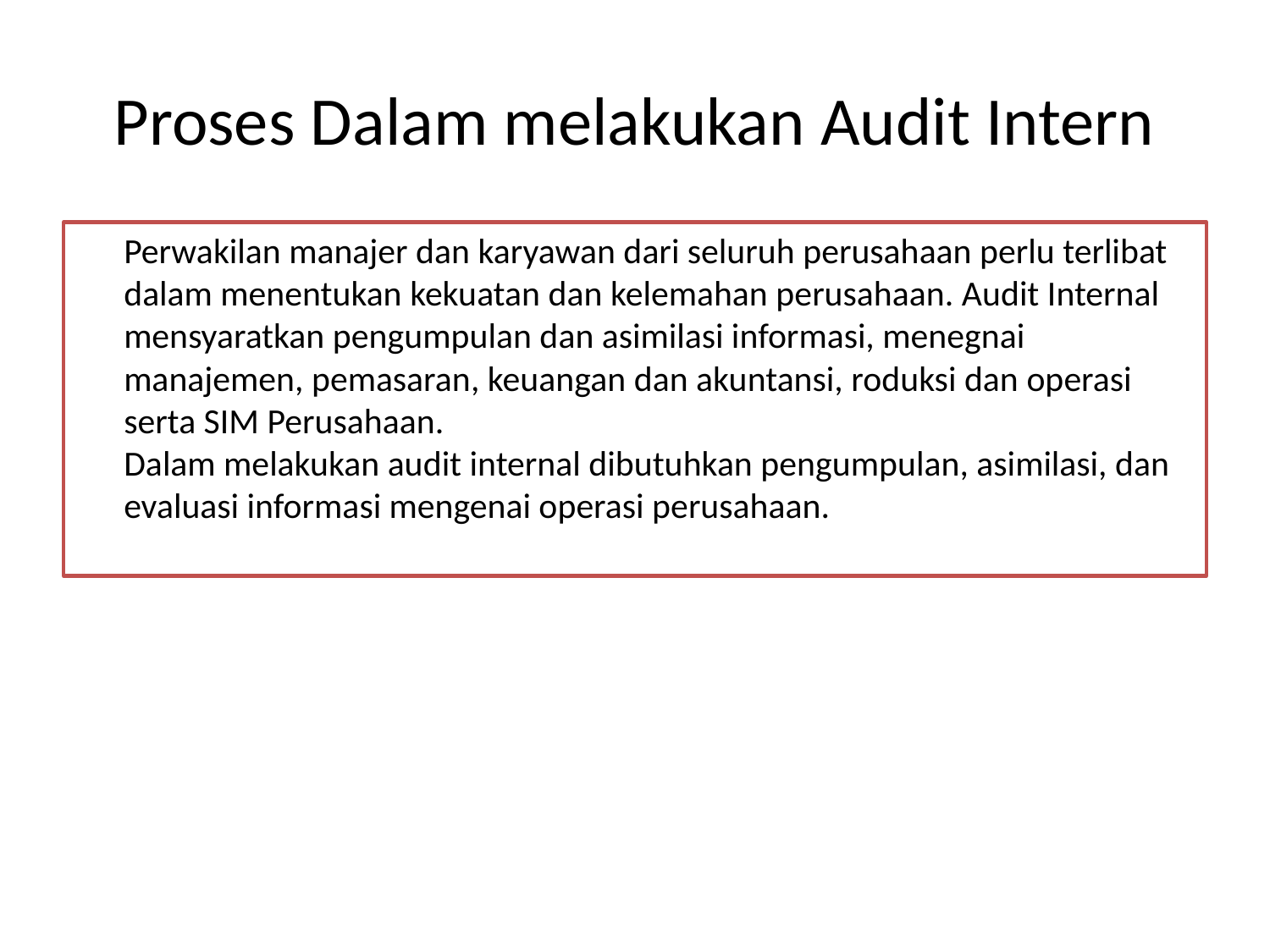

# Proses Dalam melakukan Audit Intern
	Perwakilan manajer dan karyawan dari seluruh perusahaan perlu terlibat dalam menentukan kekuatan dan kelemahan perusahaan. Audit Internal mensyaratkan pengumpulan dan asimilasi informasi, menegnai manajemen, pemasaran, keuangan dan akuntansi, roduksi dan operasi serta SIM Perusahaan.
Dalam melakukan audit internal dibutuhkan pengumpulan, asimilasi, dan evaluasi informasi mengenai operasi perusahaan.